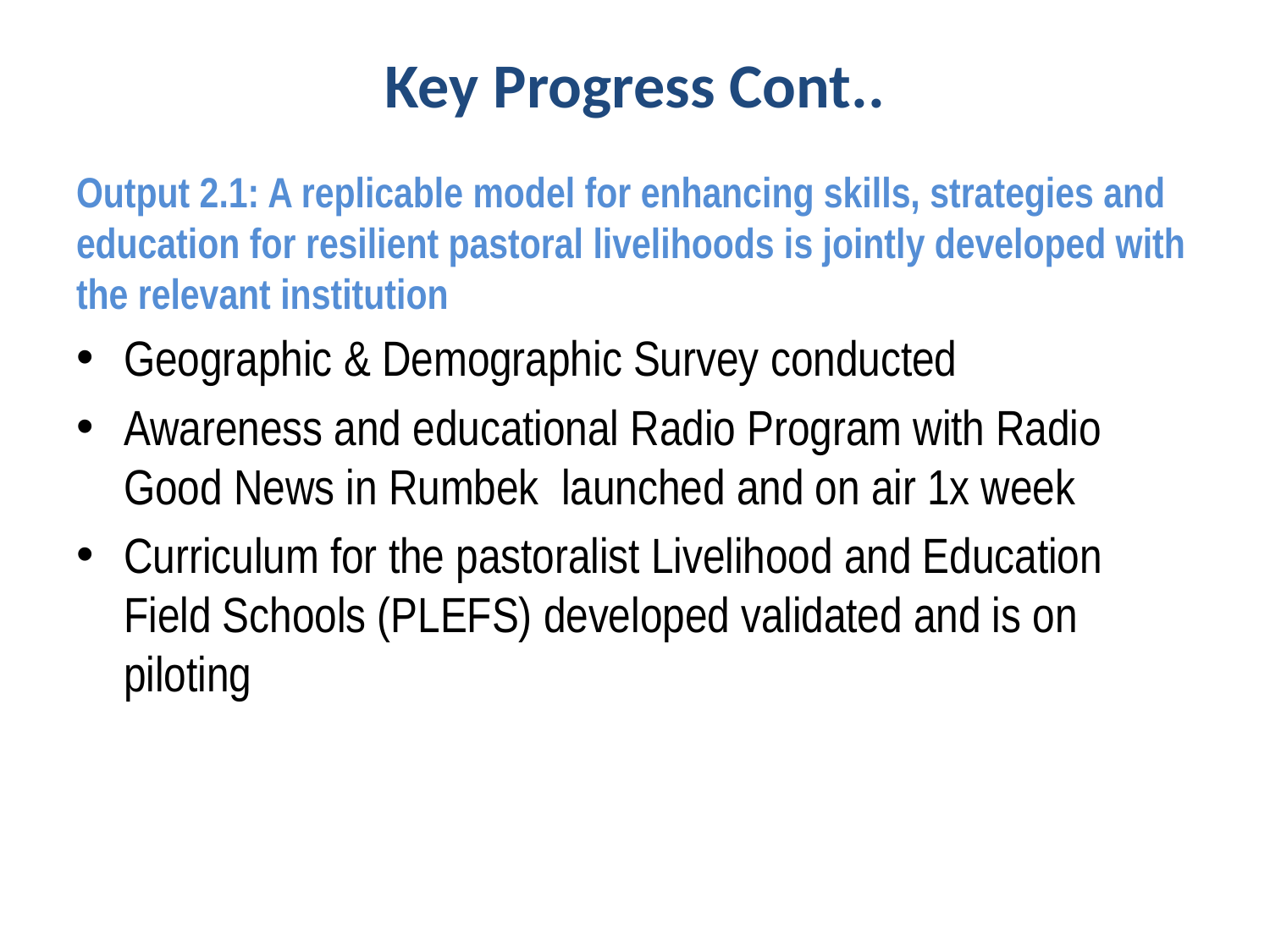

# Key Progress Cont..
Output 2.1: A replicable model for enhancing skills, strategies and education for resilient pastoral livelihoods is jointly developed with the relevant institution
Geographic & Demographic Survey conducted
Awareness and educational Radio Program with Radio Good News in Rumbek  launched and on air 1x week
Curriculum for the pastoralist Livelihood and Education Field Schools (PLEFS) developed validated and is on piloting